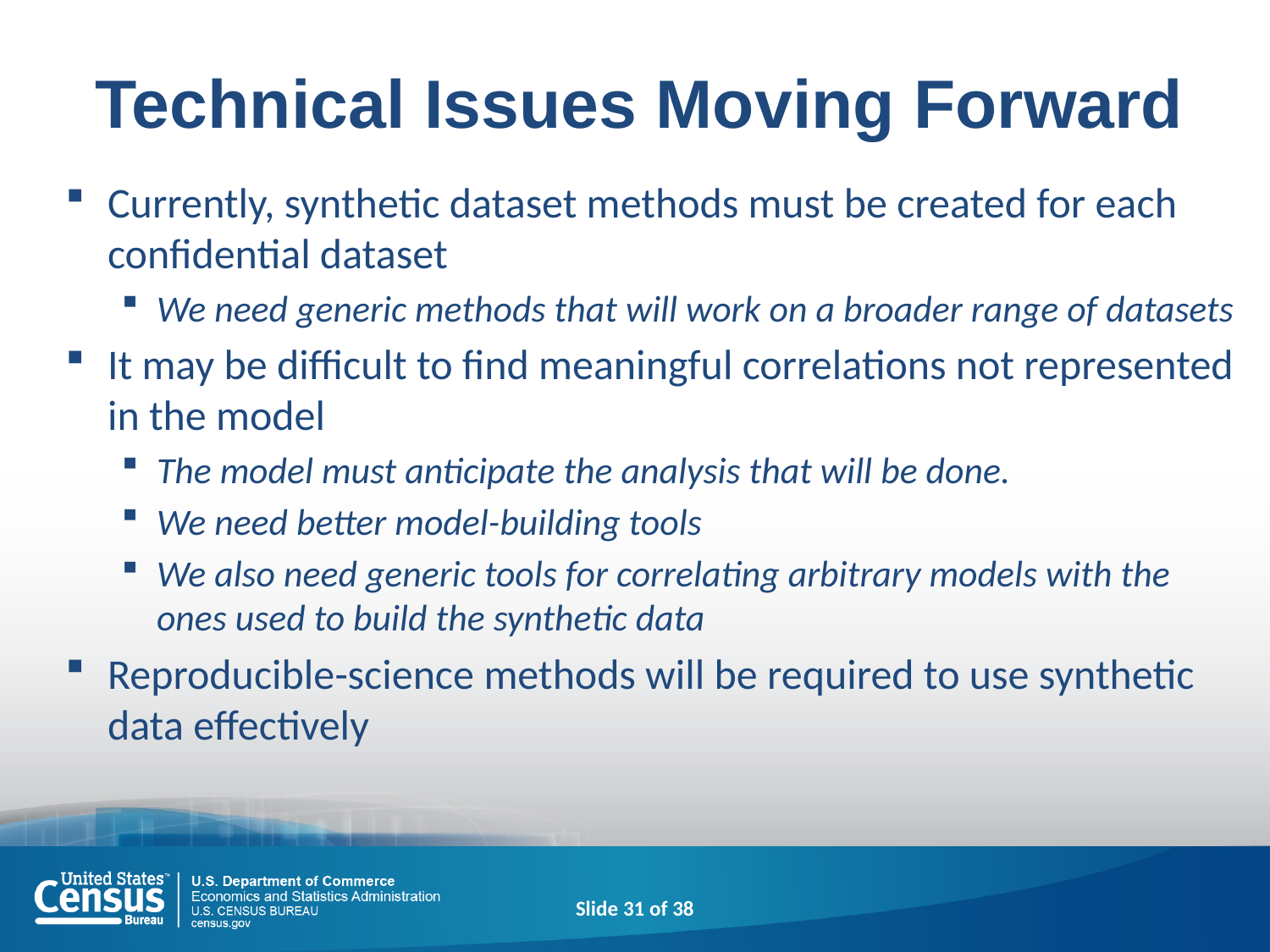

# Technical Issues Moving Forward
Currently, synthetic dataset methods must be created for each confidential dataset
We need generic methods that will work on a broader range of datasets
It may be difficult to find meaningful correlations not represented in the model
The model must anticipate the analysis that will be done.
We need better model-building tools
We also need generic tools for correlating arbitrary models with the ones used to build the synthetic data
Reproducible-science methods will be required to use synthetic data effectively
Slide 31 of 38